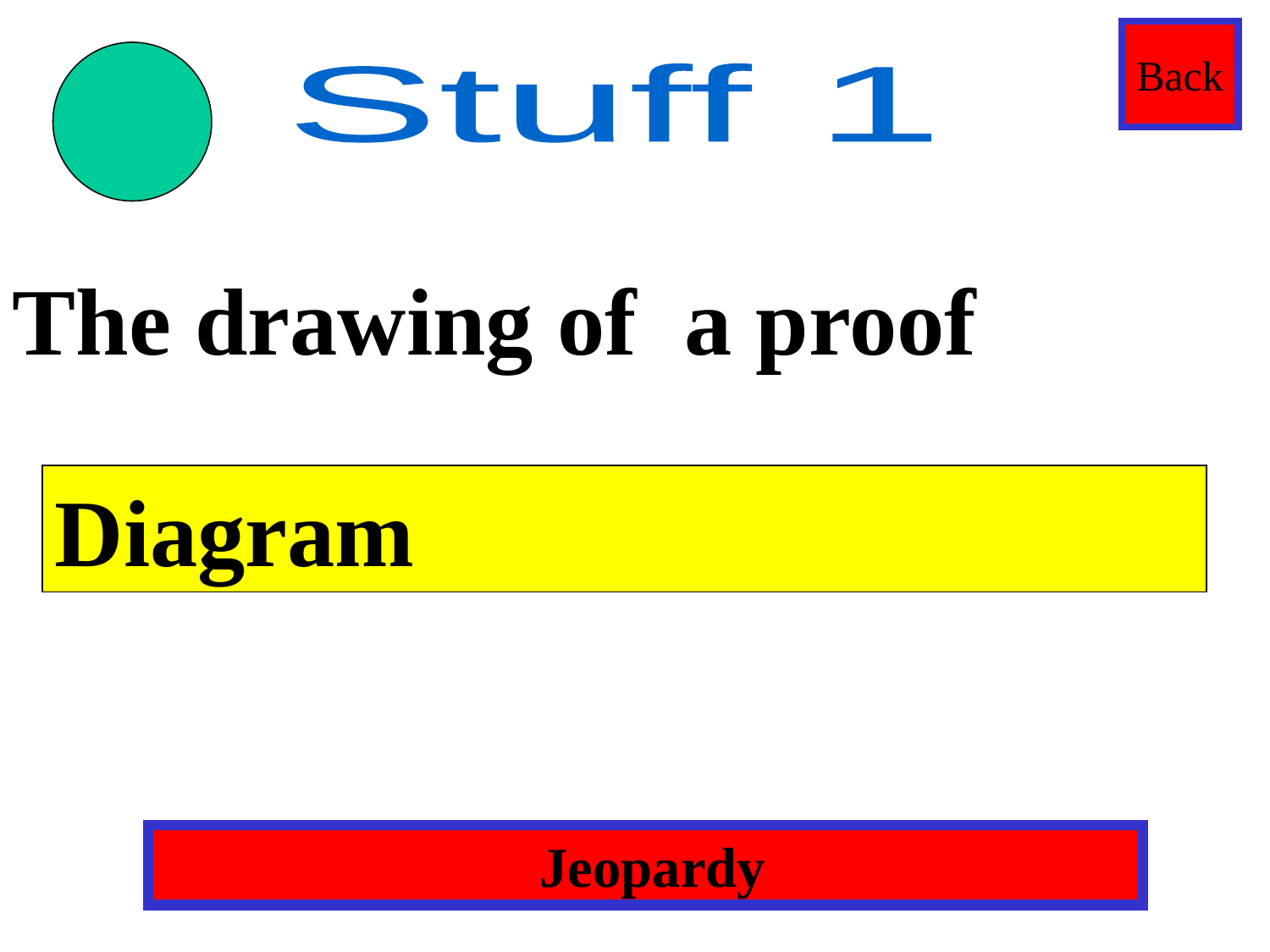

Back

Stuff 1
The drawing of  a proof
Diagram
 Jeopardy